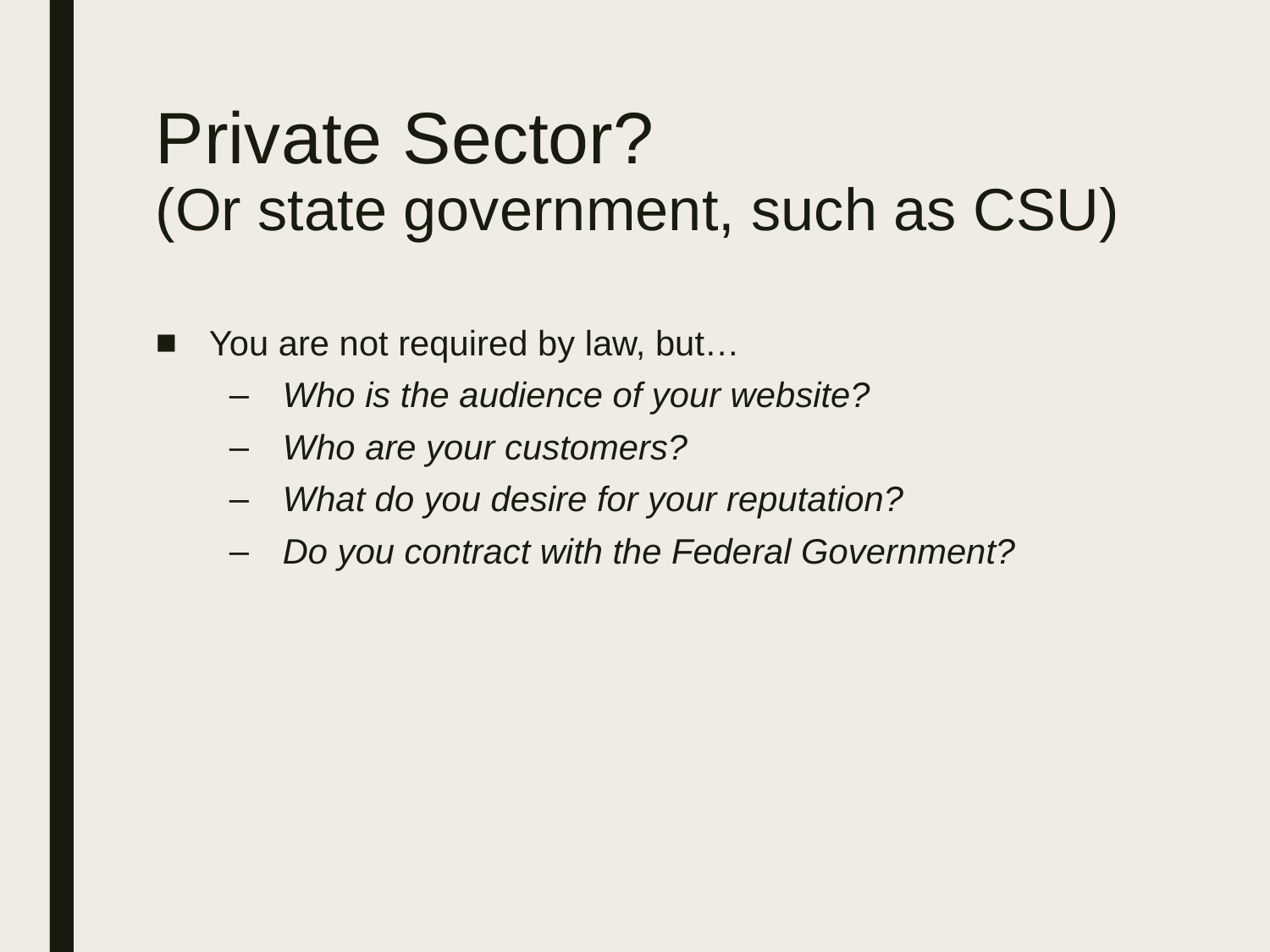

# Private Sector? (Or state government, such as CSU)
You are not required by law, but…
Who is the audience of your website?
Who are your customers?
What do you desire for your reputation?
Do you contract with the Federal Government?